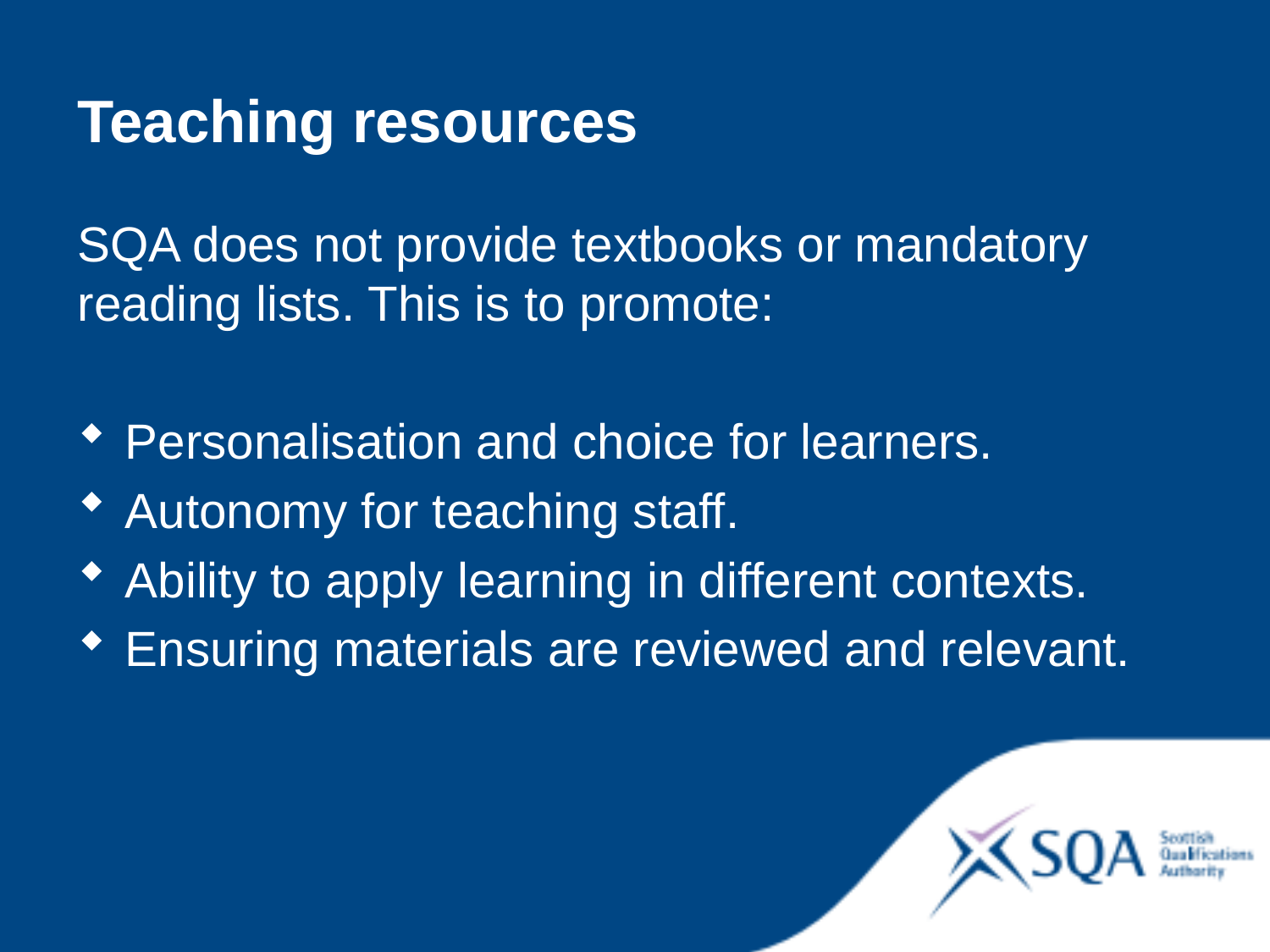

Teaching resources
SQA does not provide textbooks or mandatory reading lists. This is to promote:

Personalisation and choice for learners.
Autonomy for teaching staff.
Ability to apply learning in different contexts.
Ensuring materials are reviewed and relevant.